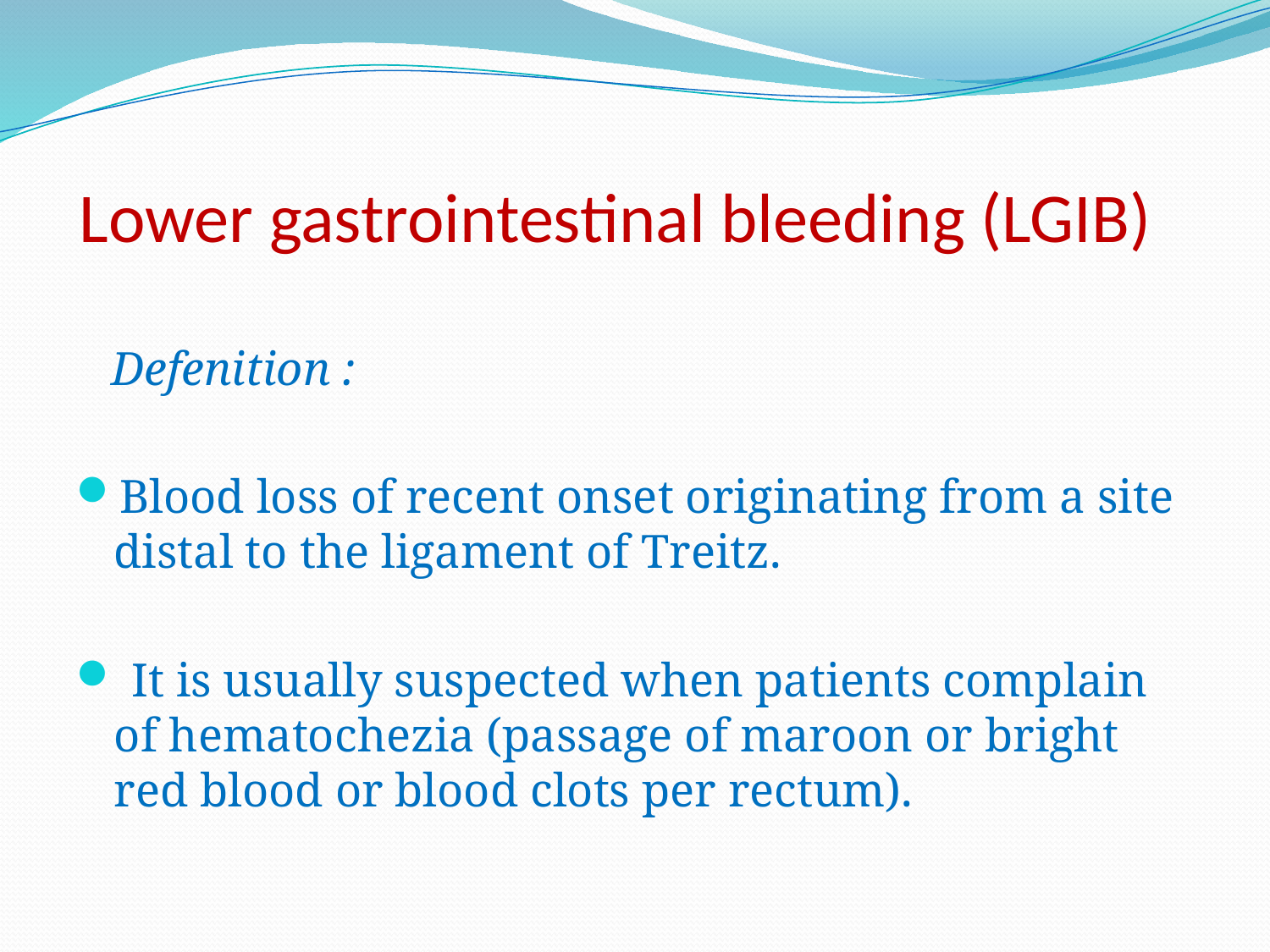

# Lower gastrointestinal bleeding (LGIB)

   Defenition :

Blood loss of recent onset originating from a site distal to the ligament of Treitz.

 It is usually suspected when patients complain of hematochezia (passage of maroon or bright red blood or blood clots per rectum).